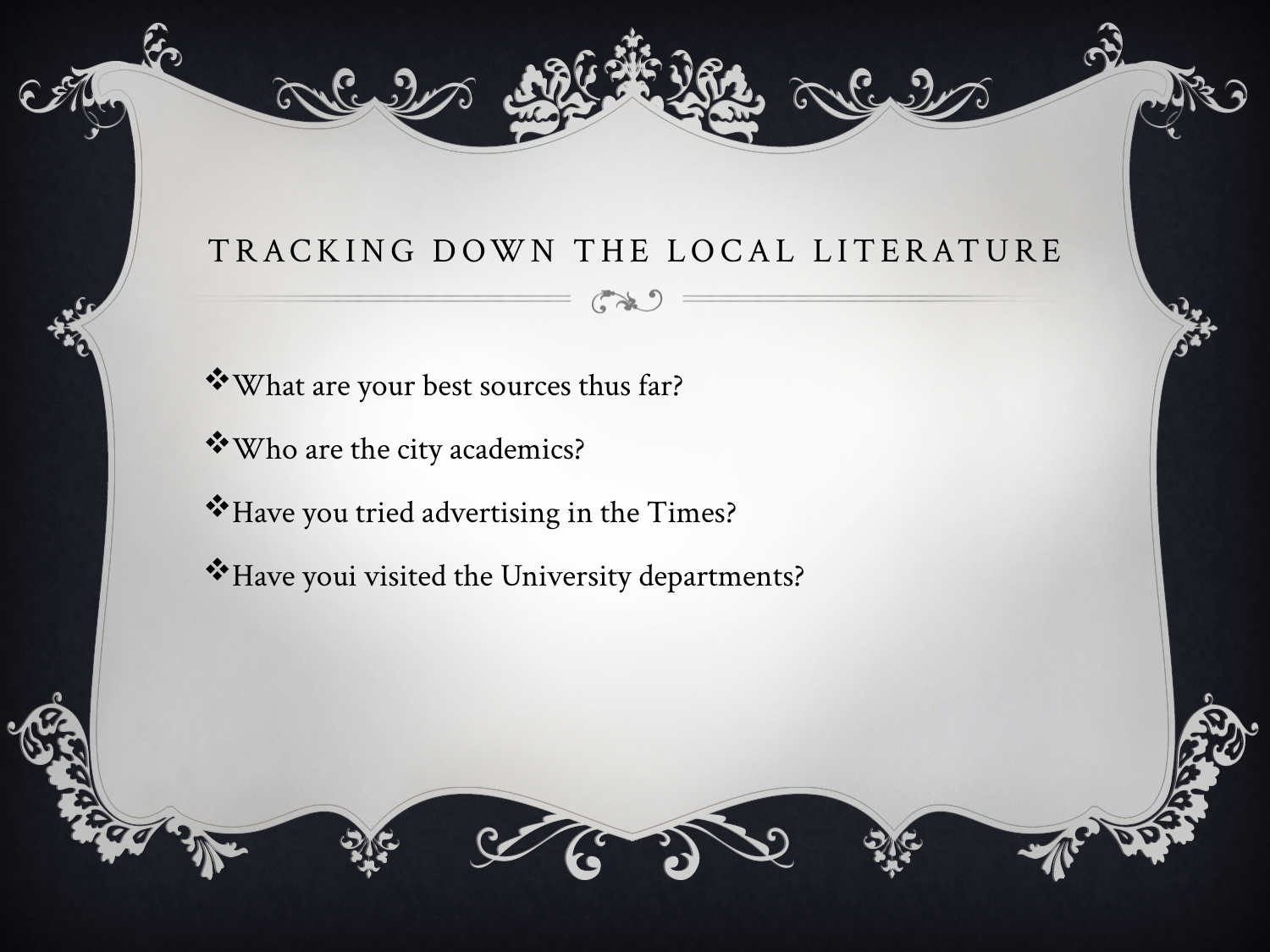

# Tracking down the local literature
What are your best sources thus far?
Who are the city academics?
Have you tried advertising in the Times?
Have youi visited the University departments?